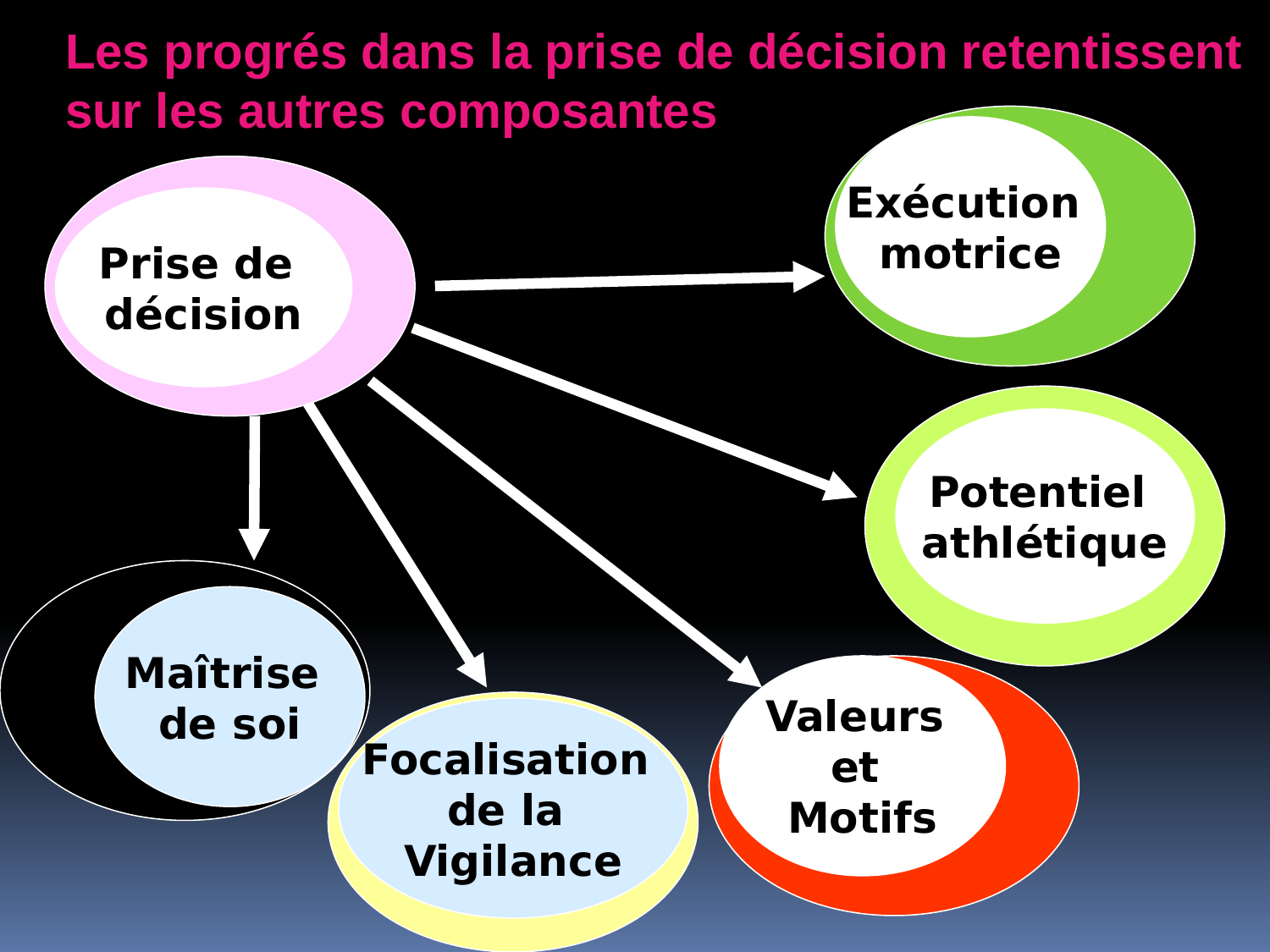

Les progrés dans la prise de décision retentissent sur les autres composantes

Exécution
motrice

Prise de
décision

Potentiel
athlétique

Maîtrise
de soi

Valeurs
et
Motifs

Focalisation
de la
Vigilance